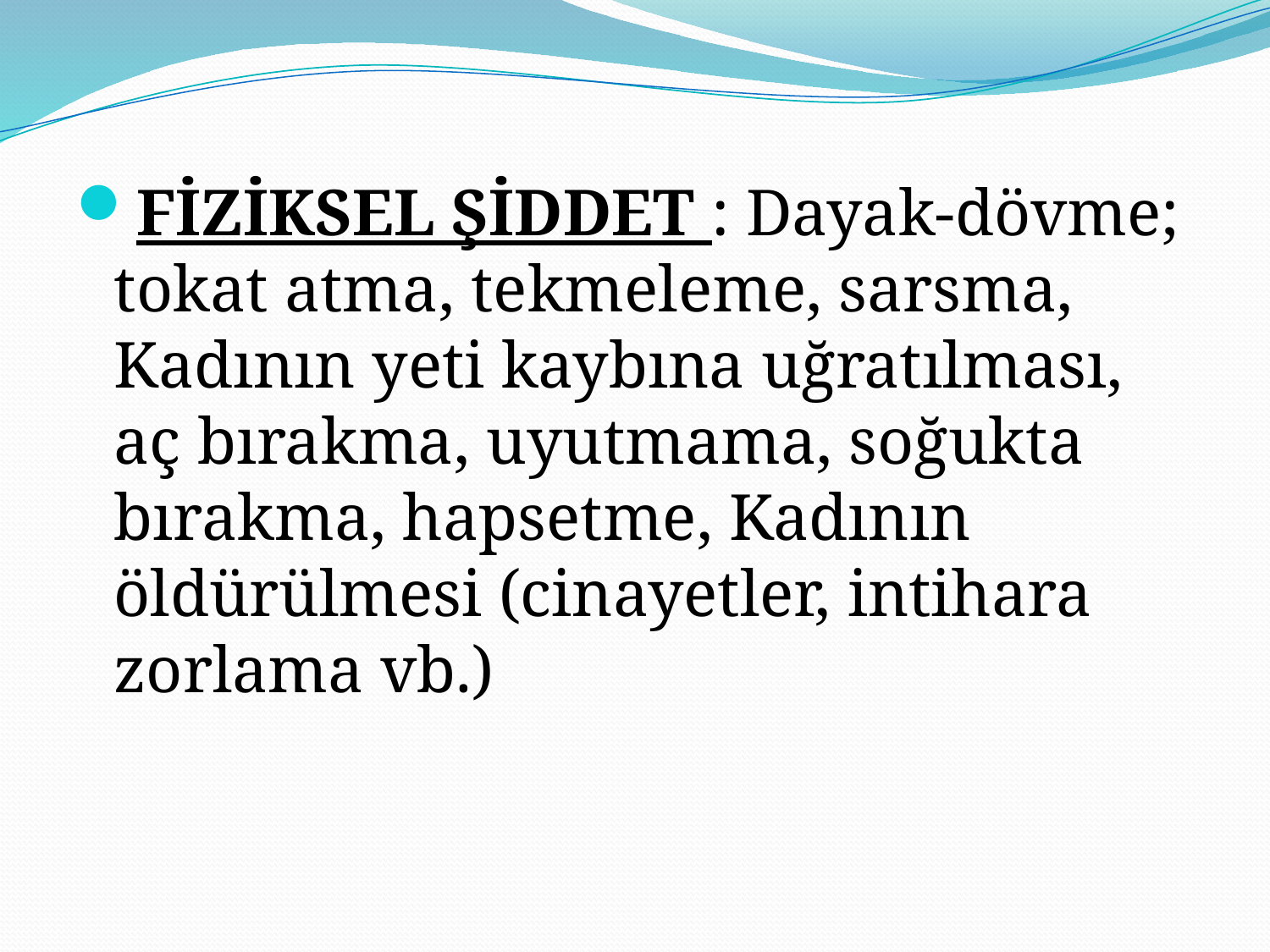

FİZİKSEL ŞİDDET : Dayak-dövme; tokat atma, tekmeleme, sarsma, Kadının yeti kaybına uğratılması, aç bırakma, uyutmama, soğukta bırakma, hapsetme, Kadının öldürülmesi (cinayetler, intihara zorlama vb.)